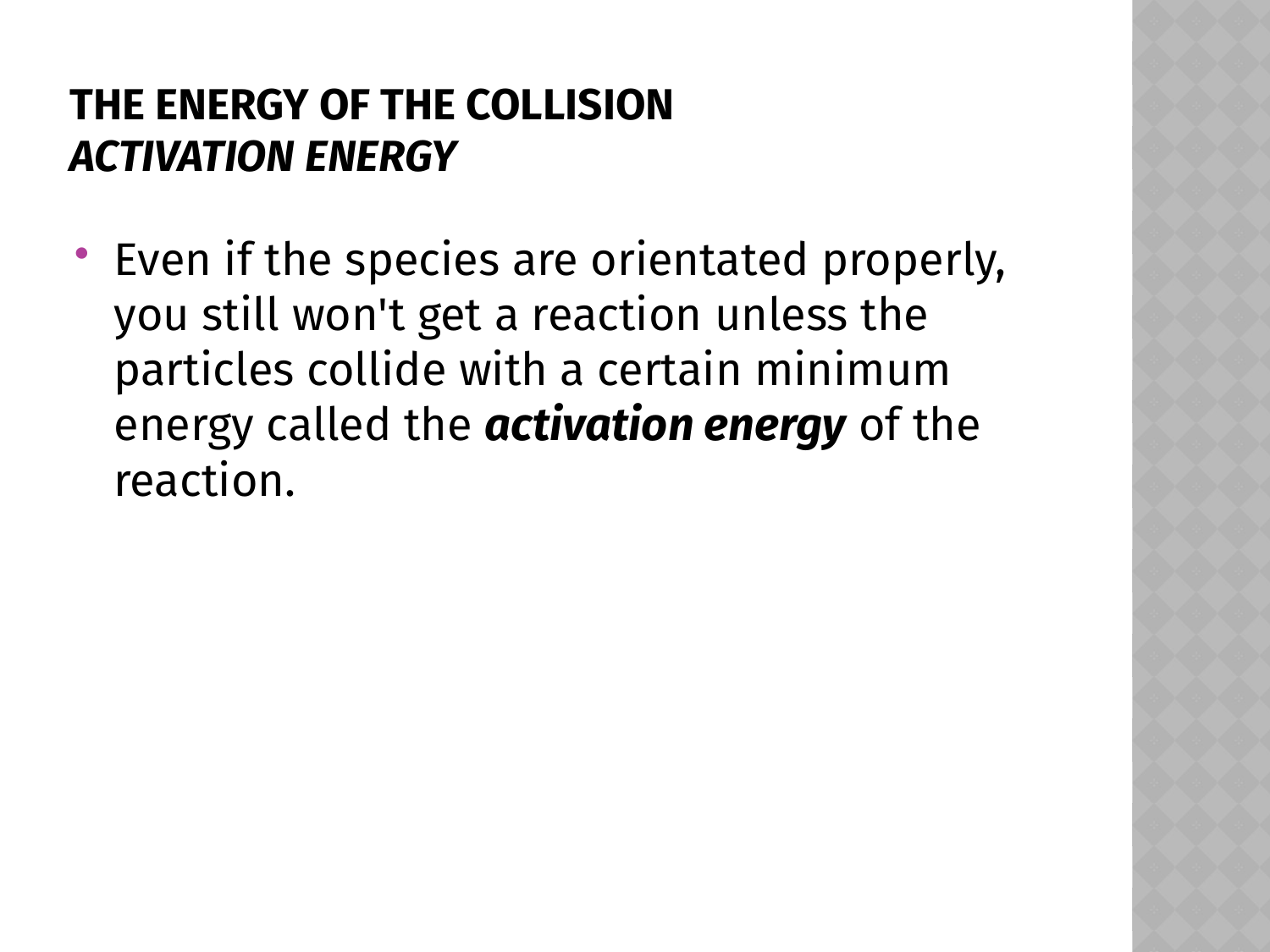

# The energy of the collision Activation Energy
Even if the species are orientated properly, you still won't get a reaction unless the particles collide with a certain minimum energy called the activation energy of the reaction.